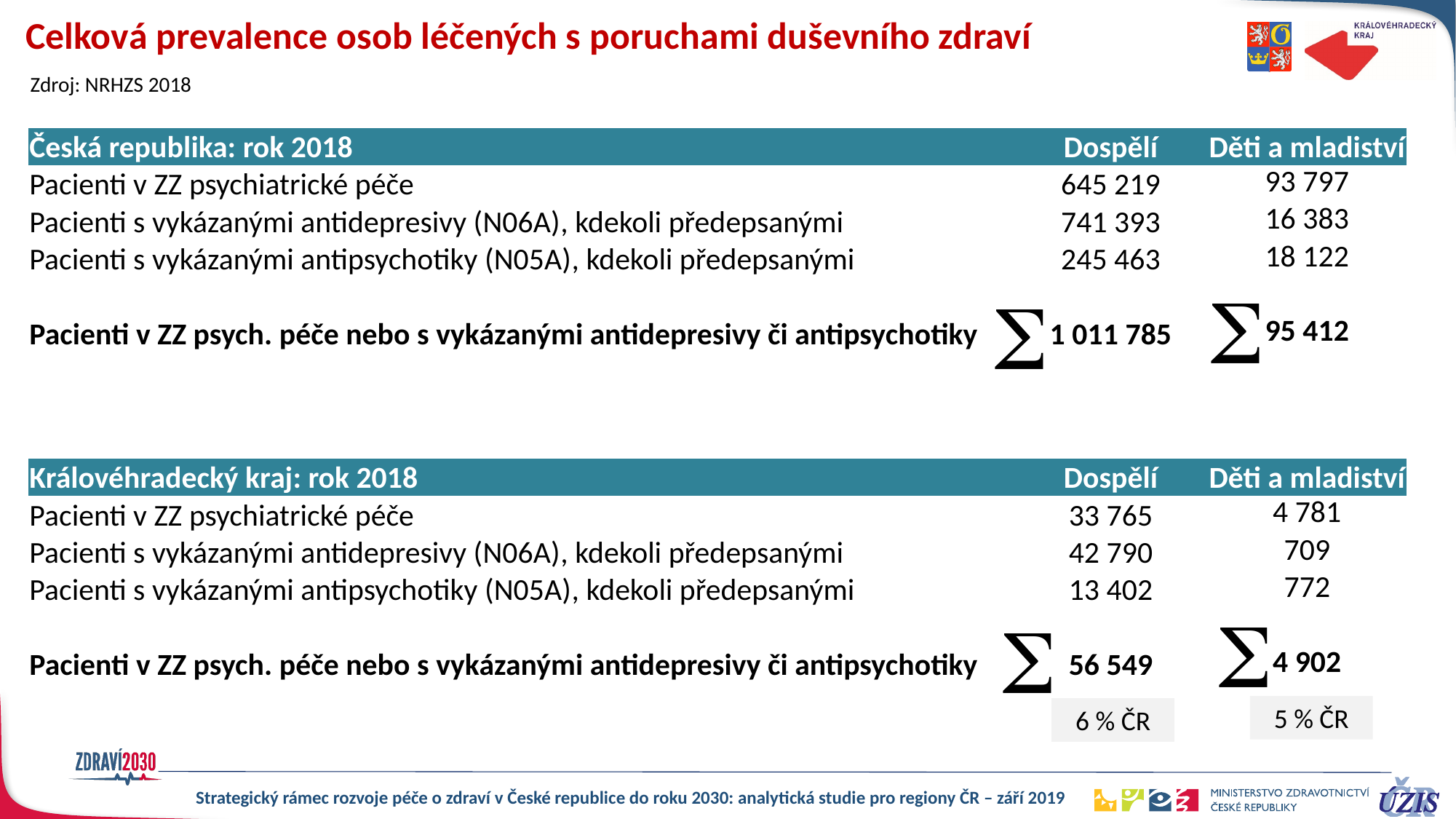

# Celková prevalence osob léčených s poruchami duševního zdraví
Zdroj: NRHZS 2018
| Česká republika: rok 2018 | Dospělí | Děti a mladiství |
| --- | --- | --- |
| Pacienti v ZZ psychiatrické péče | 645 219 | 93 797 |
| Pacienti s vykázanými antidepresivy (N06A), kdekoli předepsanými | 741 393 | 16 383 |
| Pacienti s vykázanými antipsychotiky (N05A), kdekoli předepsanými | 245 463 | 18 122 |
|  |  |  |
| Pacienti v ZZ psych. péče nebo s vykázanými antidepresivy či antipsychotiky | 1 011 785 | 95 412 |
Σ
Σ
| Královéhradecký kraj: rok 2018 | Dospělí | Děti a mladiství |
| --- | --- | --- |
| Pacienti v ZZ psychiatrické péče | 33 765 | 4 781 |
| Pacienti s vykázanými antidepresivy (N06A), kdekoli předepsanými | 42 790 | 709 |
| Pacienti s vykázanými antipsychotiky (N05A), kdekoli předepsanými | 13 402 | 772 |
|  |  |  |
| Pacienti v ZZ psych. péče nebo s vykázanými antidepresivy či antipsychotiky | 56 549 | 4 902 |
Σ
Σ
5 % ČR
6 % ČR